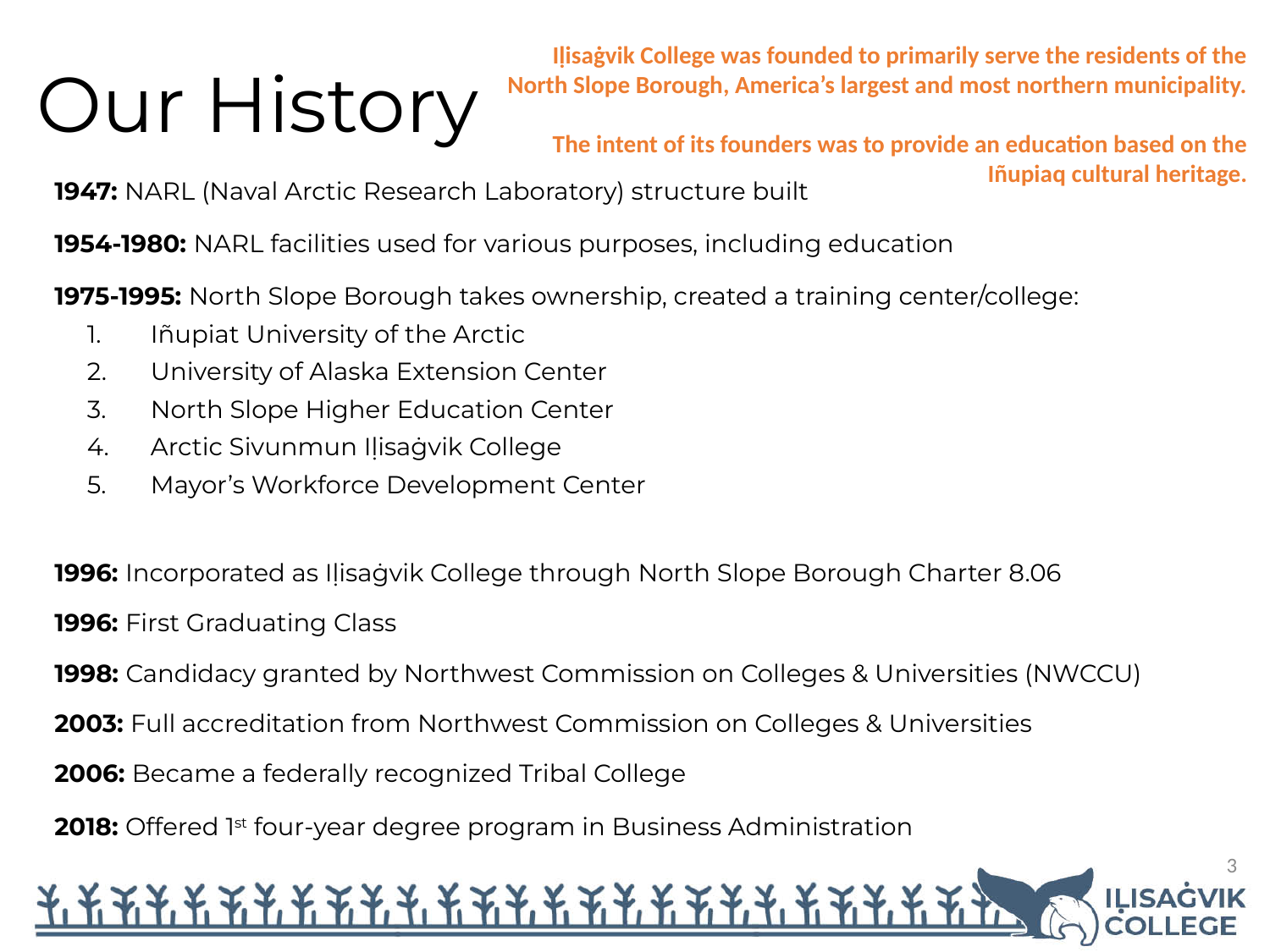

# Our History
Iḷisaġvik College was founded to primarily serve the residents of the North Slope Borough, America’s largest and most northern municipality.

The intent of its founders was to provide an education based on the Iñupiaq cultural heritage.
1947: NARL (Naval Arctic Research Laboratory) structure built
1954-1980: NARL facilities used for various purposes, including education
1975-1995: North Slope Borough takes ownership, created a training center/college:
Iñupiat University of the Arctic
University of Alaska Extension Center
North Slope Higher Education Center
Arctic Sivunmun Iḷisaġvik College
Mayor’s Workforce Development Center

1996: Incorporated as Iḷisaġvik College through North Slope Borough Charter 8.06
1996: First Graduating Class
1998: Candidacy granted by Northwest Commission on Colleges & Universities (NWCCU)
2003: Full accreditation from Northwest Commission on Colleges & Universities
2006: Became a federally recognized Tribal College
2018: Offered 1st four-year degree program in Business Administration

3